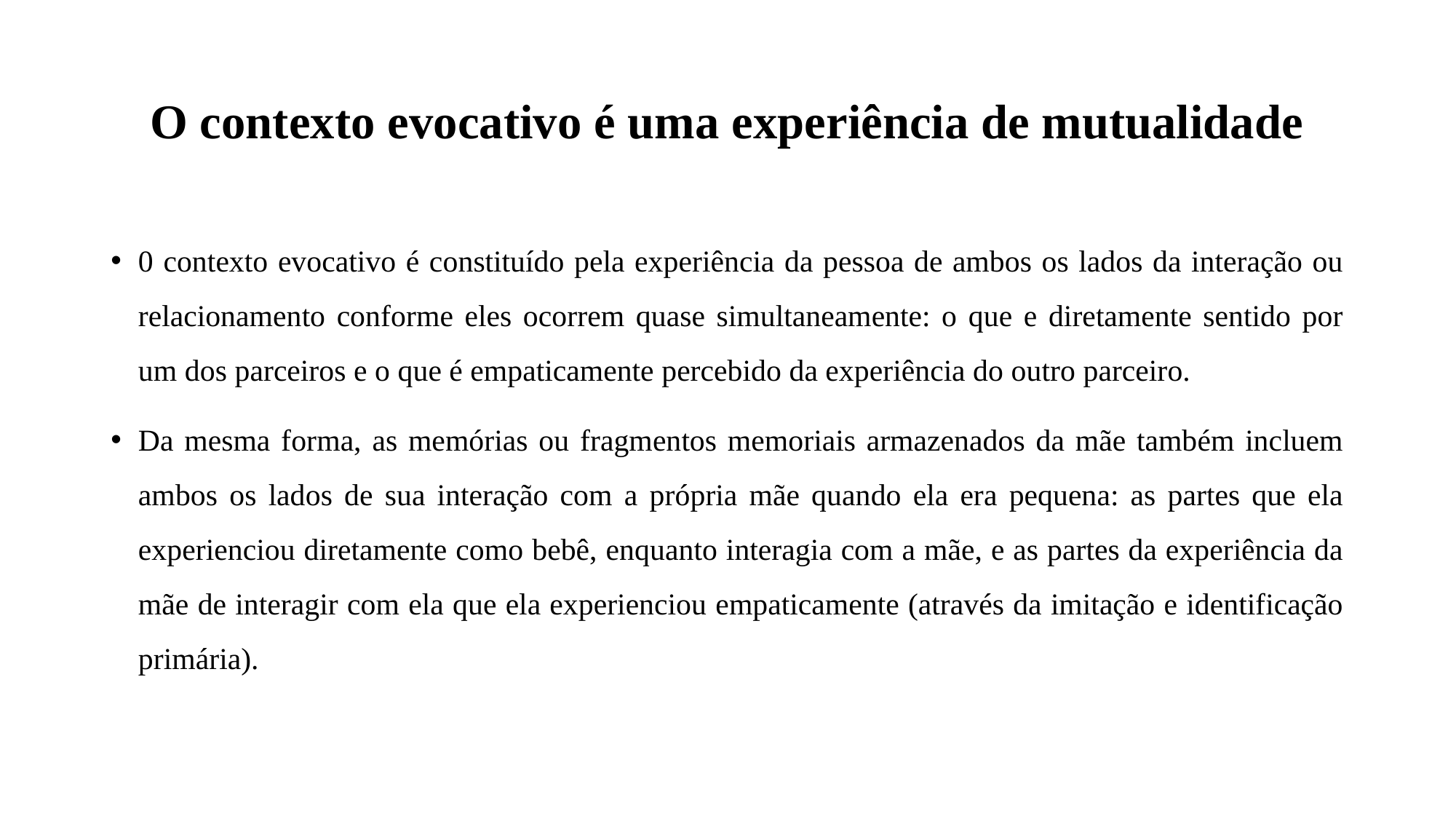

# O contexto evocativo é uma experiência de mutualidade
0 contexto evocativo é constituído pela experiência da pessoa de ambos os lados da interação ou relacionamento conforme eles ocorrem quase simultaneamente: o que e diretamente sentido por um dos parceiros e o que é empaticamente percebido da experiência do outro parceiro.
Da mesma forma, as memórias ou fragmentos memoriais armazenados da mãe também incluem ambos os lados de sua interação com a própria mãe quando ela era pequena: as partes que ela experienciou diretamente como bebê, enquanto interagia com a mãe, e as partes da experiência da mãe de interagir com ela que ela experienciou empaticamente (através da imitação e identificação primária).